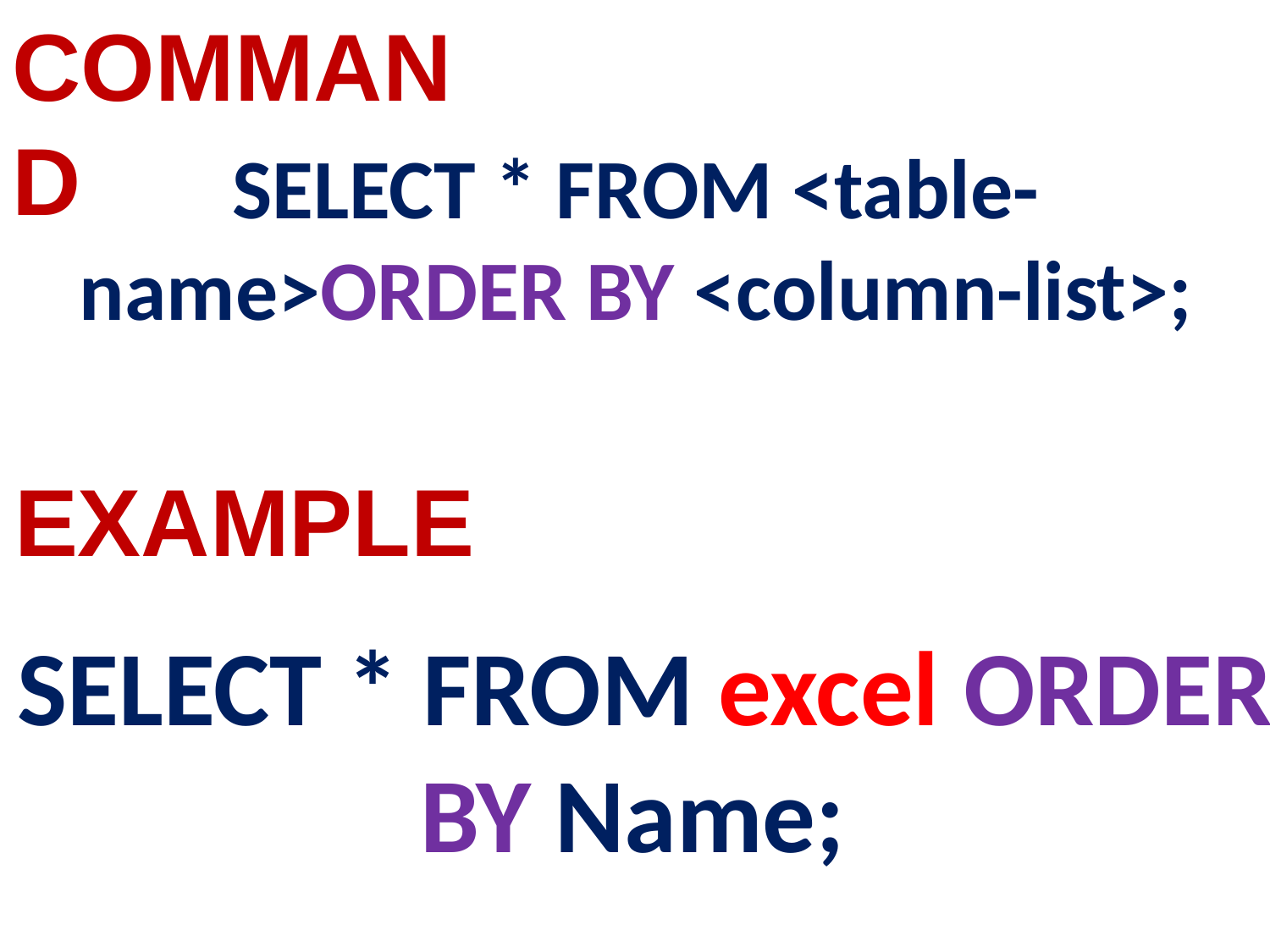

COMMAND
SELECT * FROM <table-name>ORDER BY <column-list>;
EXAMPLE
SELECT * FROM excel ORDER BY Name;